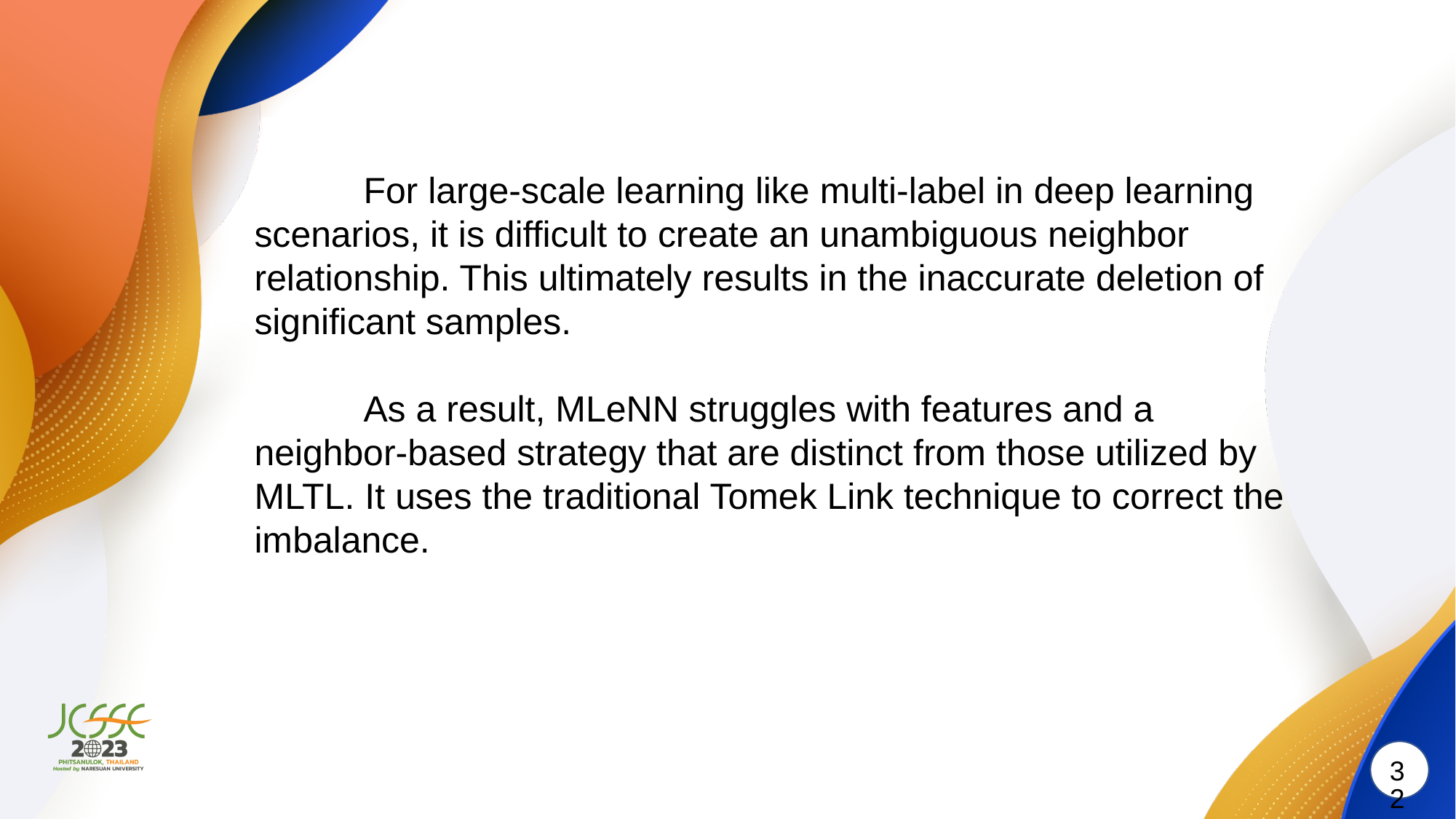

For large-scale learning like multi-label in deep learning scenarios, it is difficult to create an unambiguous neighbor relationship. This ultimately results in the inaccurate deletion of significant samples.

	As a result, MLeNN struggles with features and a neighbor-based strategy that are distinct from those utilized by MLTL. It uses the traditional Tomek Link technique to correct the imbalance.